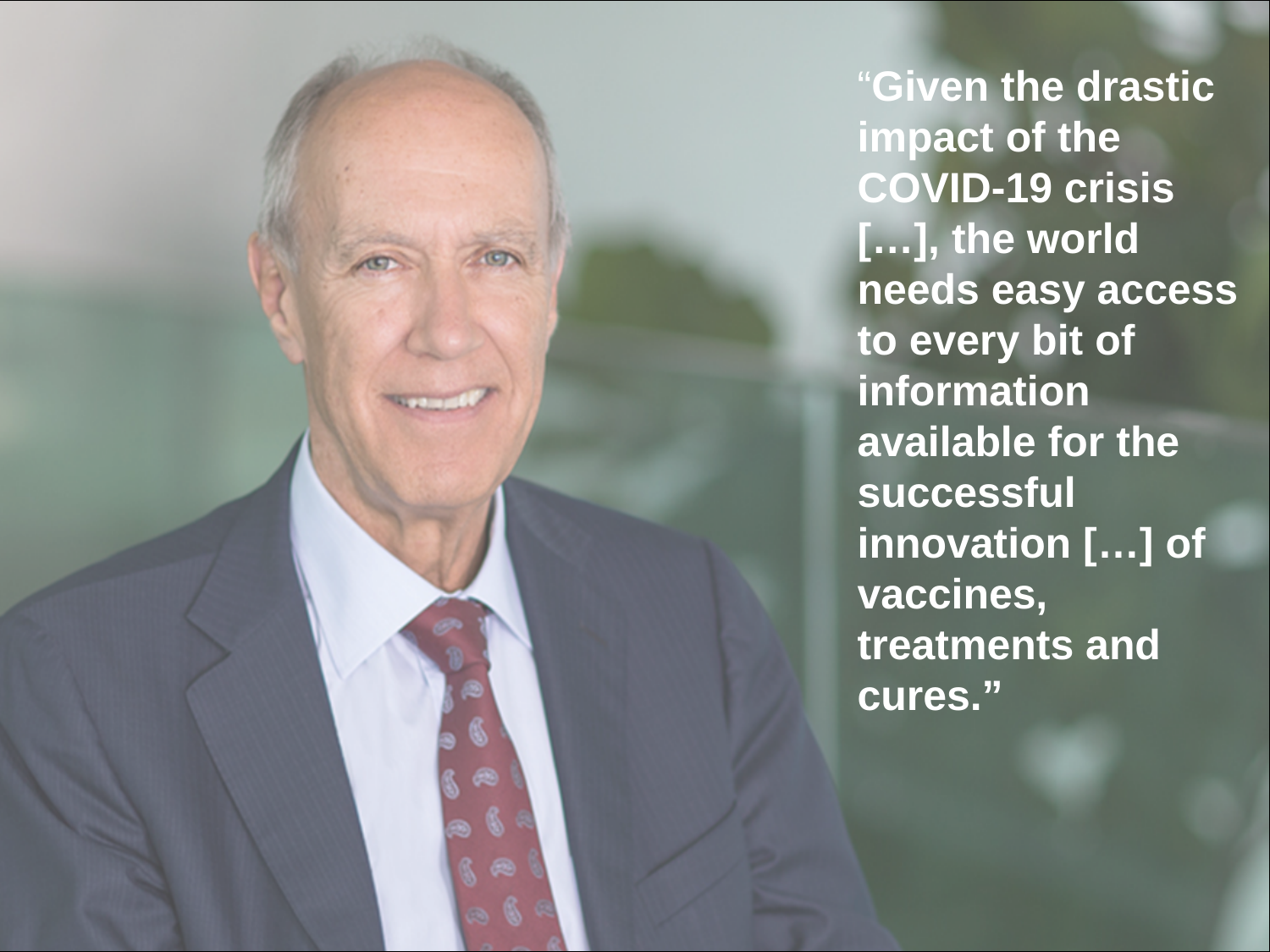

“Given the drastic impact of the COVID-19 crisis […], the world needs easy access to every bit of information available for the successful innovation […] of vaccines, treatments and cures.”